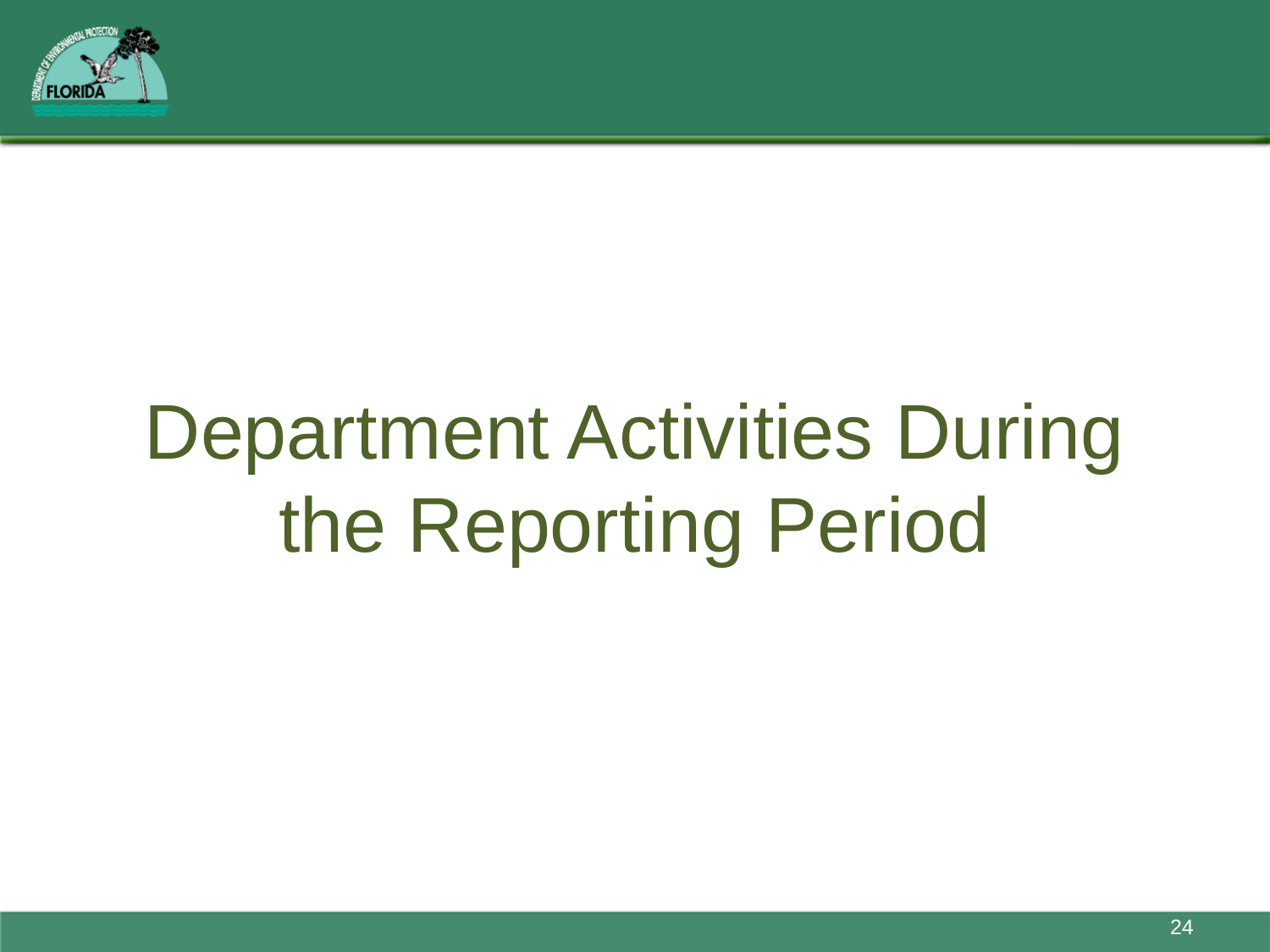

# Department Activities During the Reporting Period
24